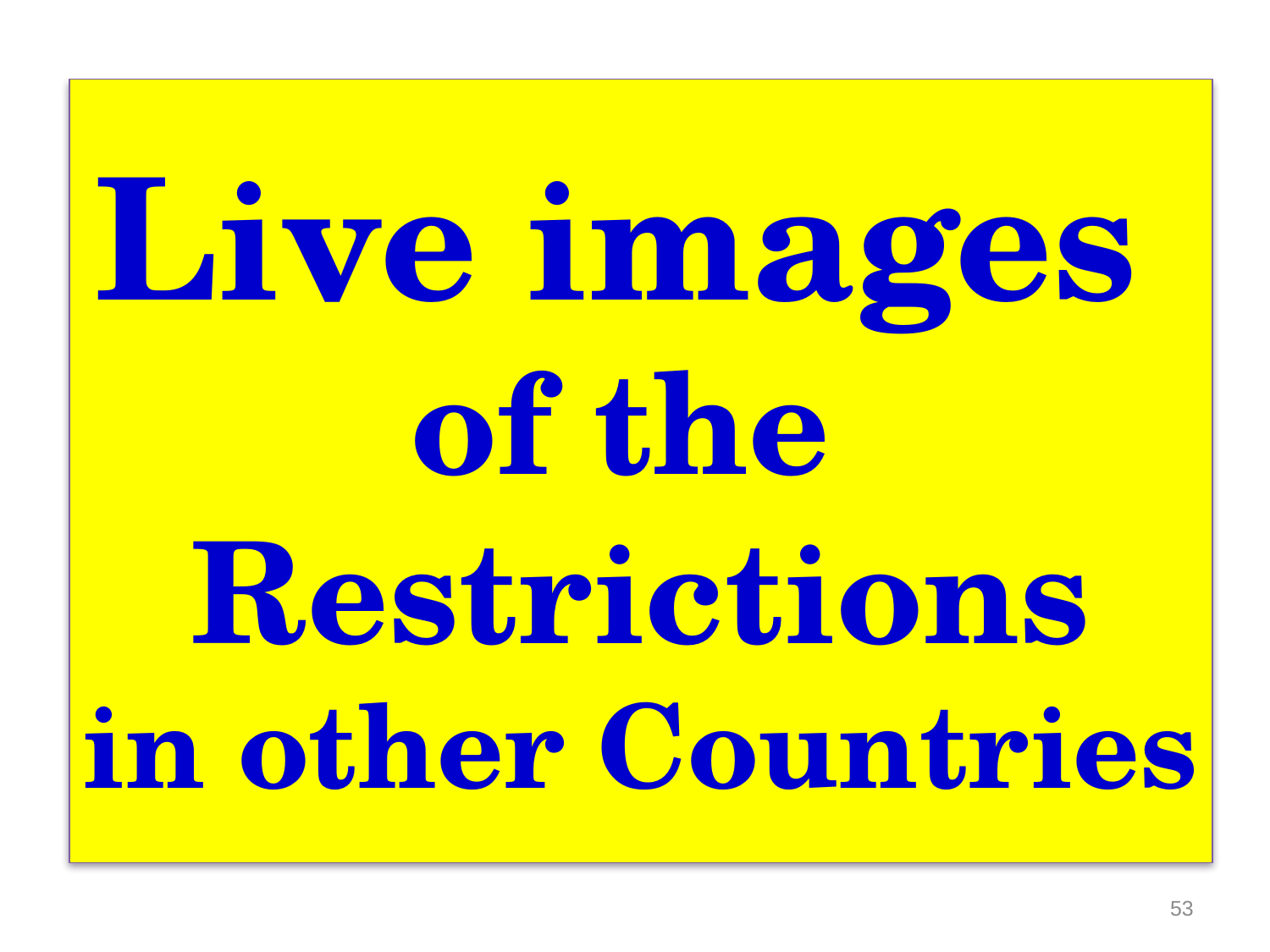

# Live images of the Restrictions in other Countries
53